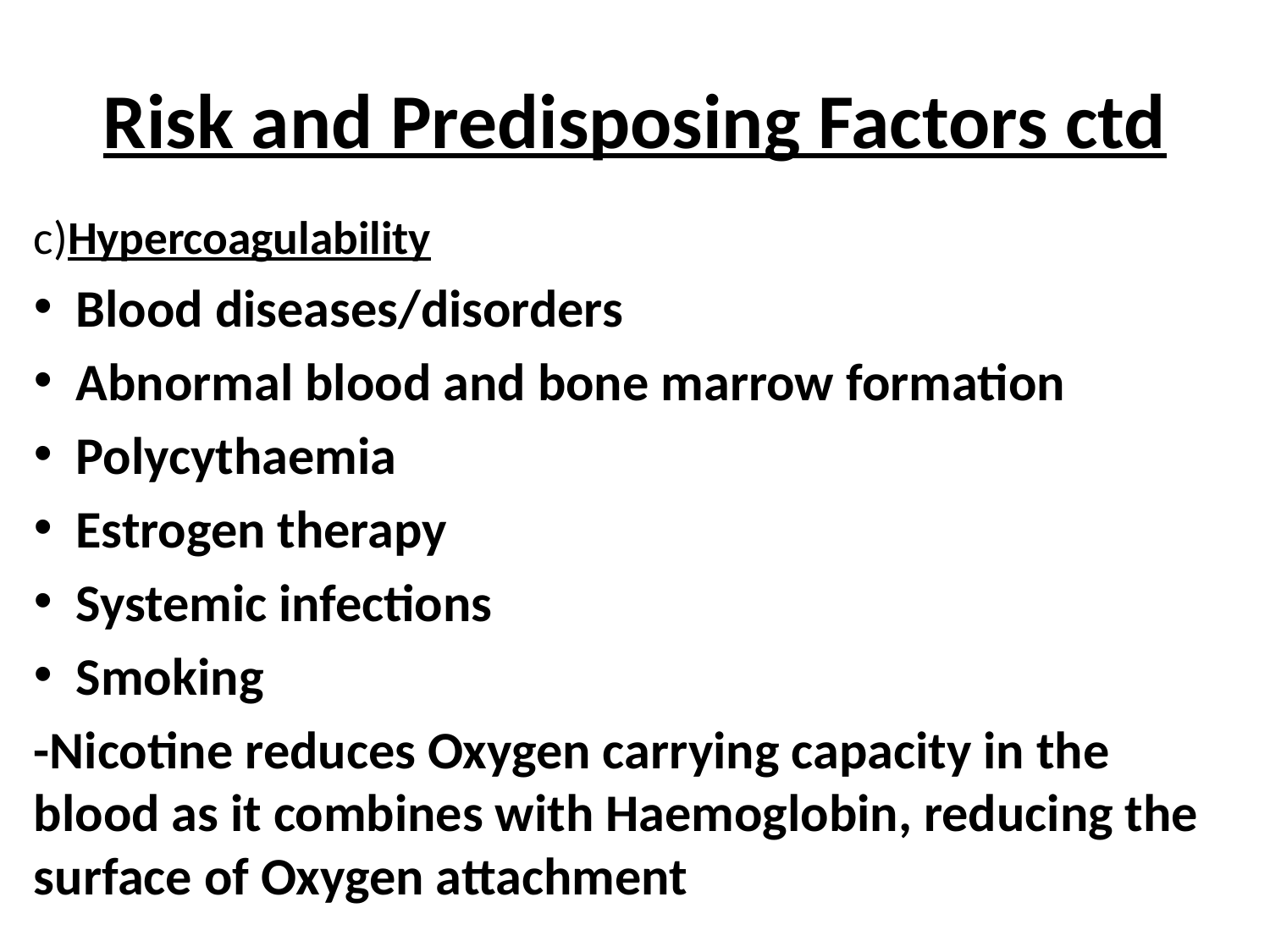

# Risk and Predisposing Factors ctd
c)Hypercoagulability
Blood diseases/disorders
Abnormal blood and bone marrow formation
Polycythaemia
Estrogen therapy
Systemic infections
Smoking
-Nicotine reduces Oxygen carrying capacity in the blood as it combines with Haemoglobin, reducing the surface of Oxygen attachment